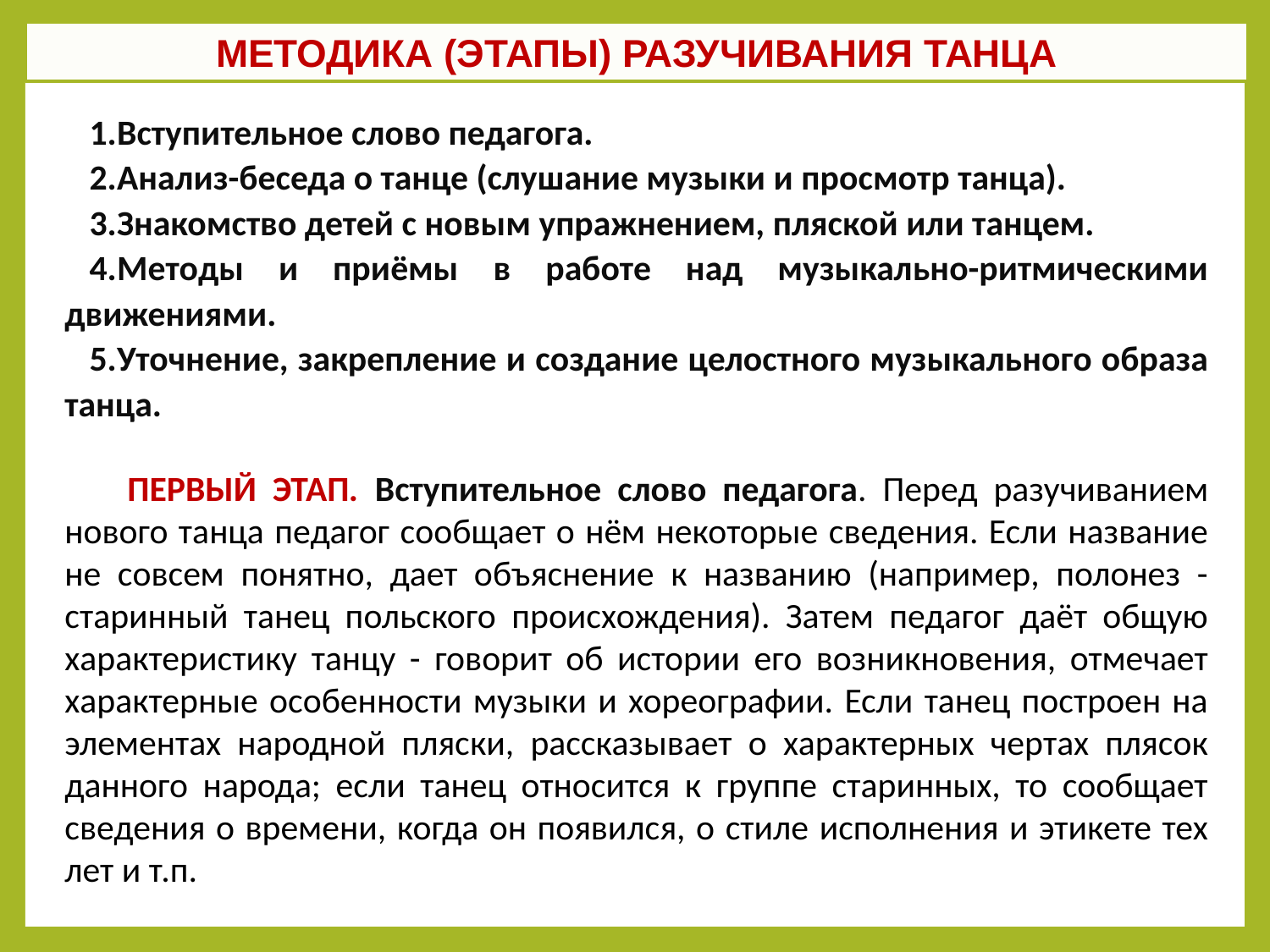

МЕТОДИКА (ЭТАПЫ) РАЗУЧИВАНИЯ ТАНЦА
Вступительное слово педагога.
Анализ-беседа о танце (слушание музыки и просмотр танца).
Знакомство детей с новым упражнением, пляской или танцем.
Методы и приёмы в работе над музыкально-ритмическими движениями.
Уточнение, закрепление и создание целостного музыкального образа танца.

ПЕРВЫЙ ЭТАП. Вступительное слово педагога. Перед разучиванием нового танца педагог сообщает о нём некоторые сведения. Если название не совсем понятно, дает объяснение к названию (например, полонез - старинный танец польского происхождения). Затем педагог даёт общую характеристику танцу - говорит об истории его возникновения, отмечает характерные особенности музыки и хореографии. Если танец построен на элементах народной пляски, рассказывает о характерных чертах плясок данного народа; если танец относится к группе старинных, то сообщает сведения о времени, когда он появился, о стиле исполнения и этикете тех лет и т.п.